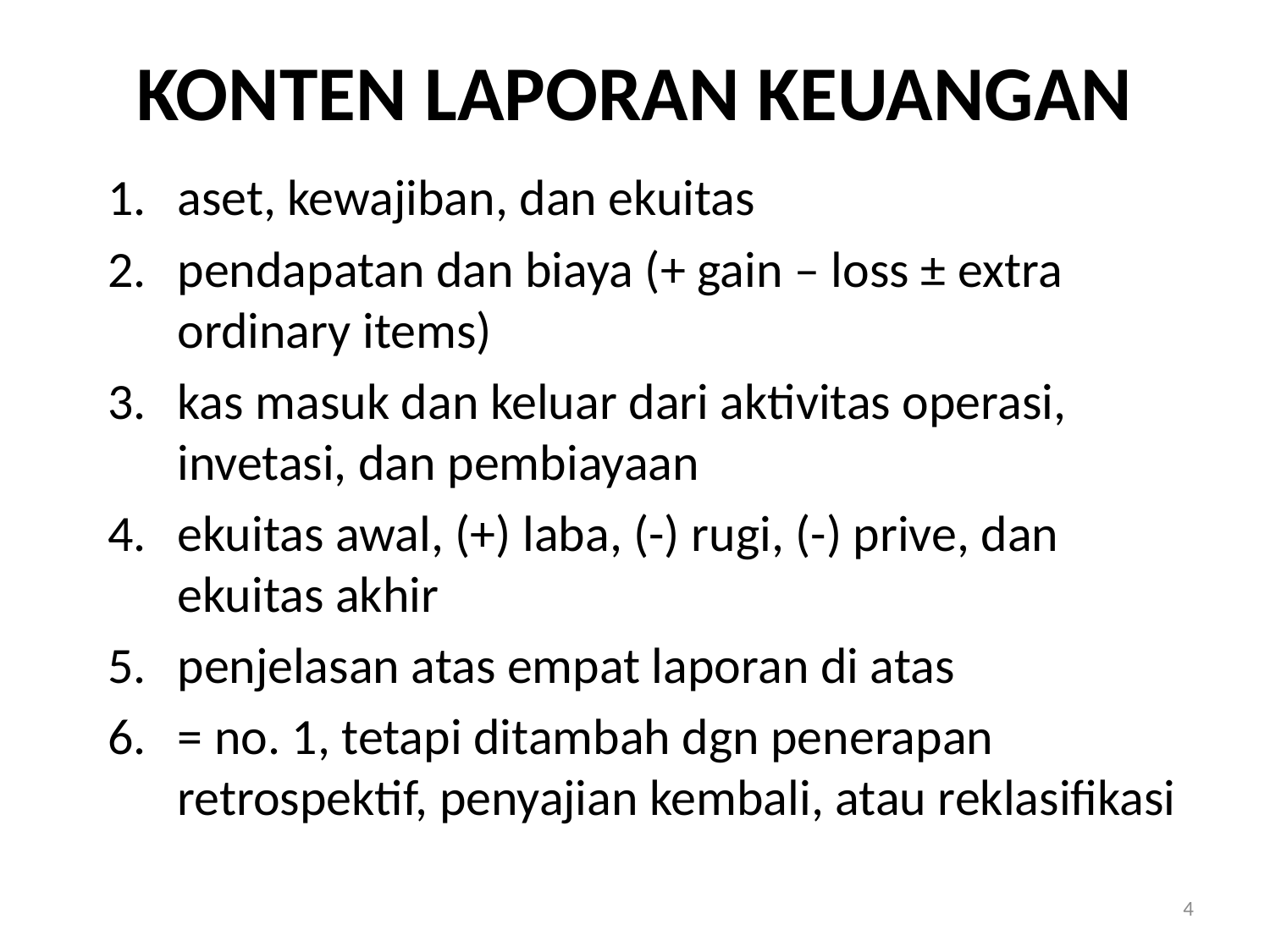

# KONTEN LAPORAN KEUANGAN
aset, kewajiban, dan ekuitas
pendapatan dan biaya (+ gain – loss ± extra ordinary items)
kas masuk dan keluar dari aktivitas operasi, invetasi, dan pembiayaan
ekuitas awal, (+) laba, (-) rugi, (-) prive, dan ekuitas akhir
penjelasan atas empat laporan di atas
= no. 1, tetapi ditambah dgn penerapan retrospektif, penyajian kembali, atau reklasifikasi

4